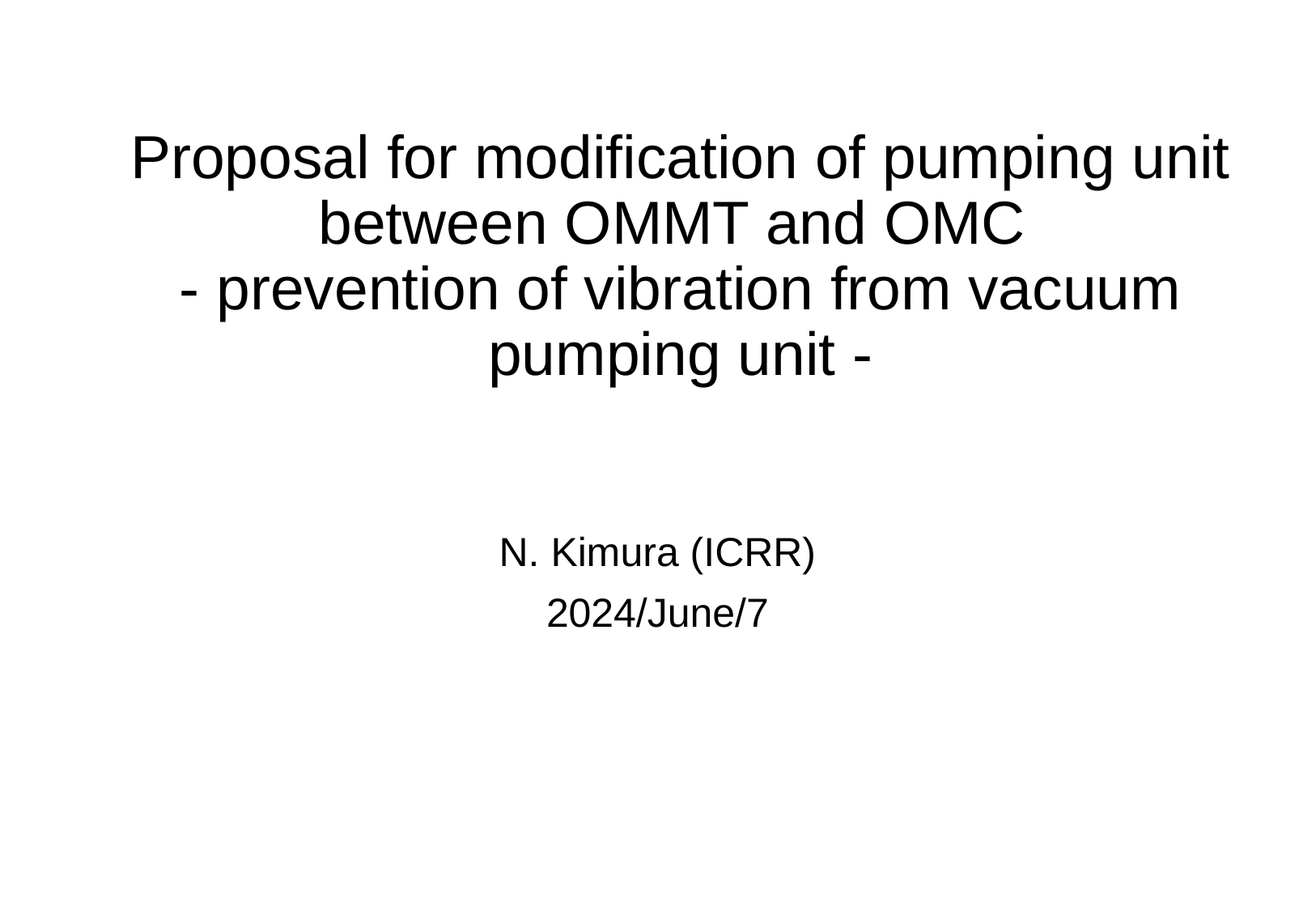

# Proposal for modification of pumping unit between OMMT and OMC - prevention of vibration from vacuum pumping unit -
N. Kimura (ICRR)
2024/June/7